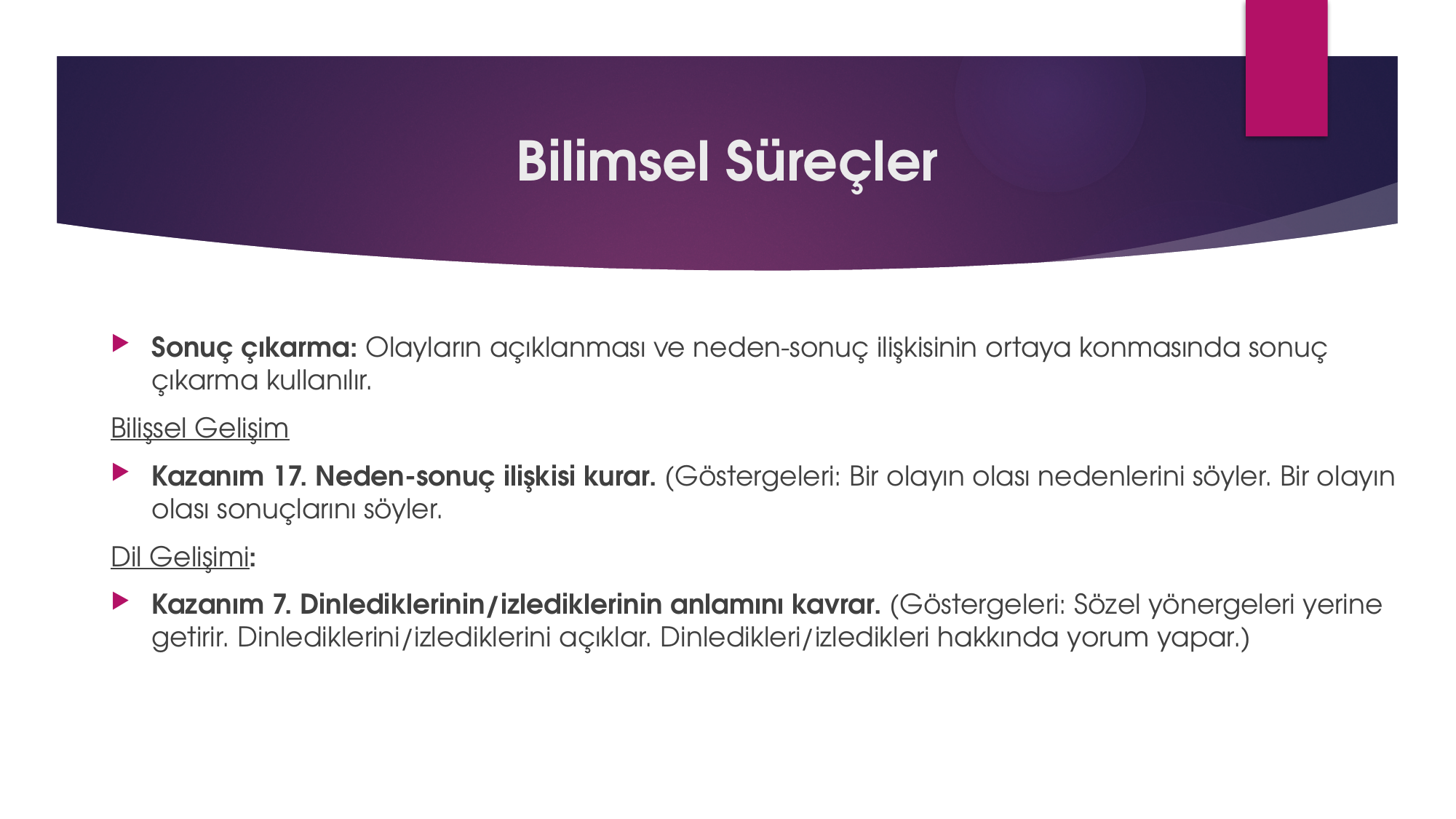

# Bilimsel Süreçler
Sonuç çıkarma: Olayların açıklanması ve neden-sonuç ilişkisinin ortaya konmasında sonuç çıkarma kullanılır.
Bilişsel Gelişim
Kazanım 17. Neden-sonuç ilişkisi kurar. (Göstergeleri: Bir olayın olası nedenlerini söyler. Bir olayın olası sonuçlarını söyler.
Dil Gelişimi:
Kazanım 7. Dinlediklerinin/izlediklerinin anlamını kavrar. (Göstergeleri: Sözel yönergeleri yerine getirir. Dinlediklerini/izlediklerini açıklar. Dinledikleri/izledikleri hakkında yorum yapar.)